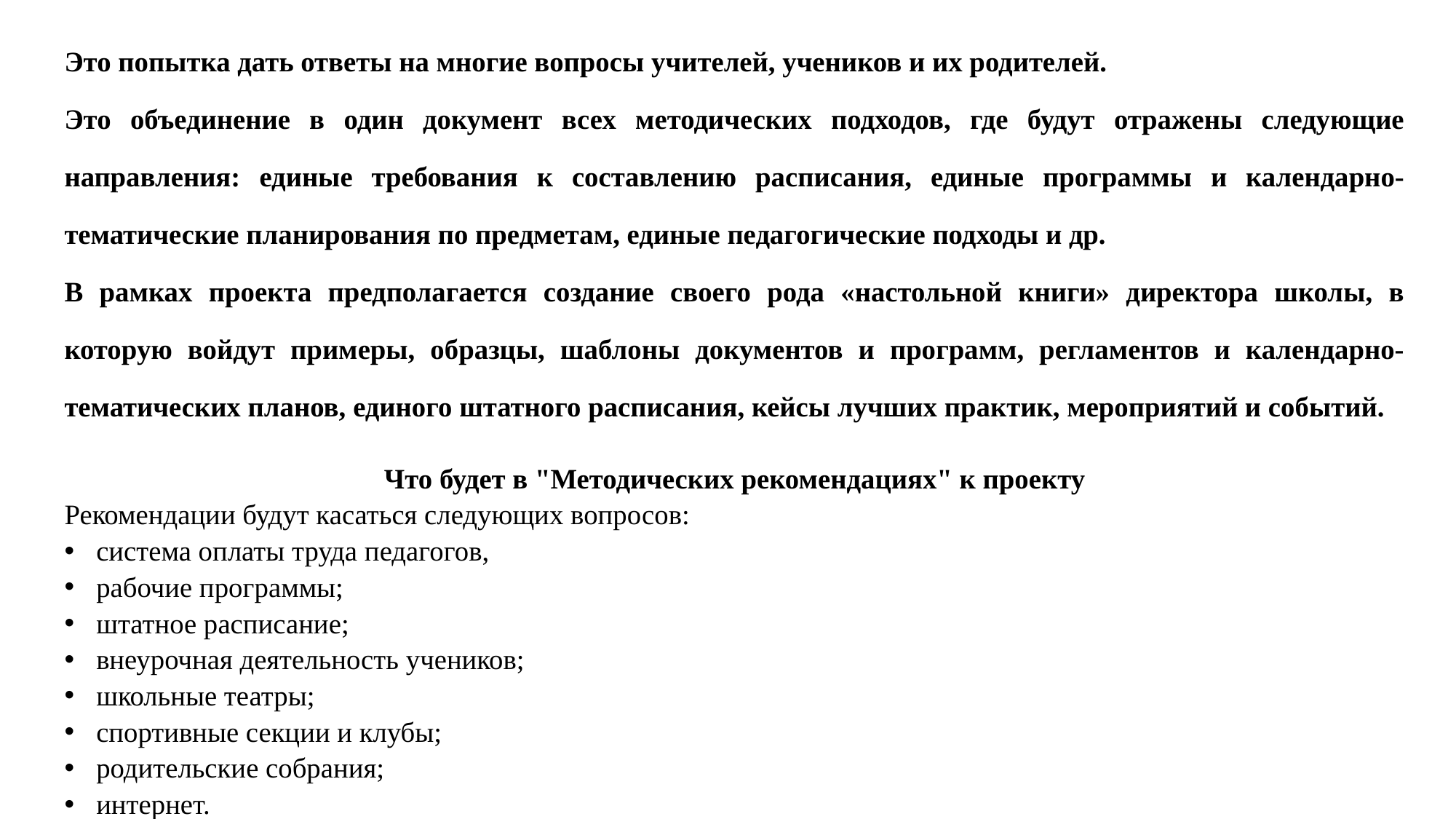

Это попытка дать ответы на многие вопросы учителей, учеников и их родителей.
Это объединение в один документ всех методических подходов, где будут отражены следующие направления: единые требования к составлению расписания, единые программы и календарно-тематические планирования по предметам, единые педагогические подходы и др.
В рамках проекта предполагается создание своего рода «настольной книги» директора школы, в которую войдут примеры, образцы, шаблоны документов и программ, регламентов и календарно-тематических планов, единого штатного расписания, кейсы лучших практик, мероприятий и событий.

Что будет в "Методических рекомендациях" к проекту
Рекомендации будут касаться следующих вопросов:
система оплаты труда педагогов,
рабочие программы;
штатное расписание;
внеурочная деятельность учеников;
школьные театры;
спортивные секции и клубы;
родительские собрания;
интернет.